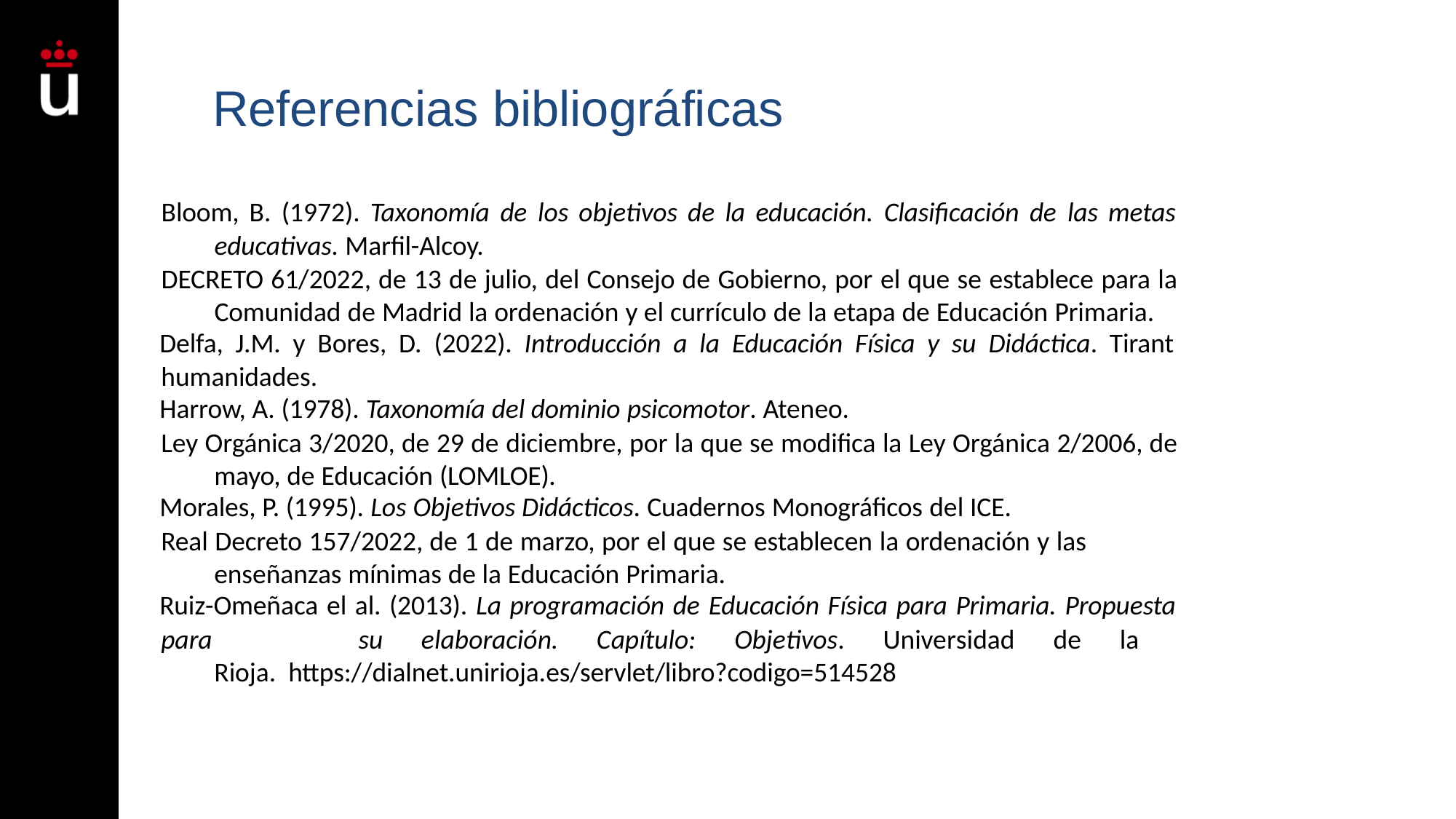

# Referencias bibliográficas
Bloom, B. (1972). Taxonomía de los objetivos de la educación. Clasificación de las metas  educativas. Marfil-Alcoy.
DECRETO 61/2022, de 13 de julio, del Consejo de Gobierno, por el que se establece para la  Comunidad de Madrid la ordenación y el currículo de la etapa de Educación Primaria.
Delfa, J.M. y Bores, D. (2022). Introducción a la Educación Física y su Didáctica. Tirant
humanidades.
Harrow, A. (1978). Taxonomía del dominio psicomotor. Ateneo.
Ley Orgánica 3/2020, de 29 de diciembre, por la que se modifica la Ley Orgánica 2/2006, de  mayo, de Educación (LOMLOE).
Morales, P. (1995). Los Objetivos Didácticos. Cuadernos Monográficos del ICE.
Real Decreto 157/2022, de 1 de marzo, por el que se establecen la ordenación y las  enseñanzas mínimas de la Educación Primaria.
Ruiz-Omeñaca el al. (2013). La programación de Educación Física para Primaria. Propuesta
para	su	elaboración.	Capítulo:	Objetivos.	Universidad	de	la	Rioja.  https://dialnet.unirioja.es/servlet/libro?codigo=514528